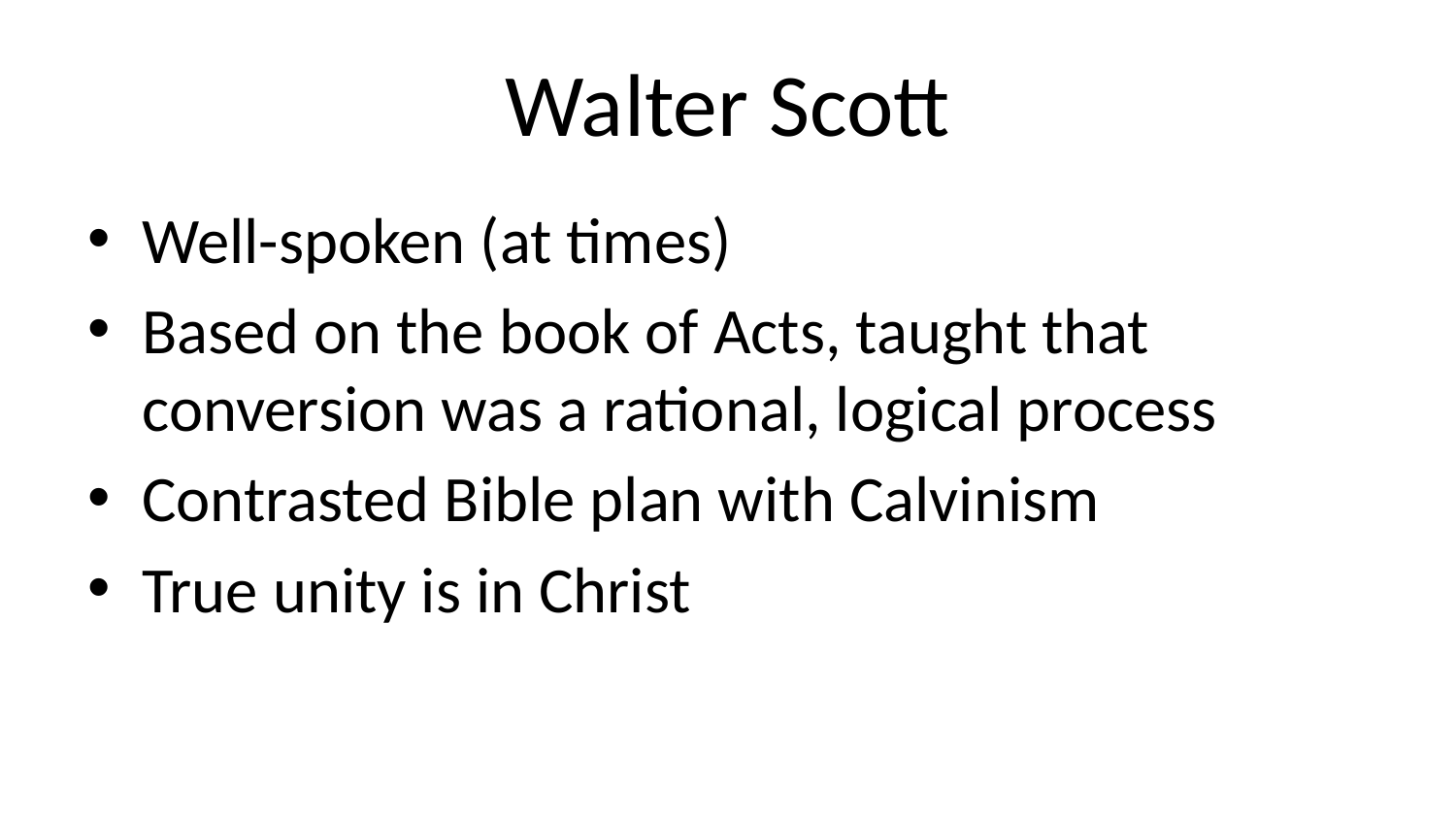

# Walter Scott
Well-spoken (at times)
Based on the book of Acts, taught that conversion was a rational, logical process
Contrasted Bible plan with Calvinism
True unity is in Christ